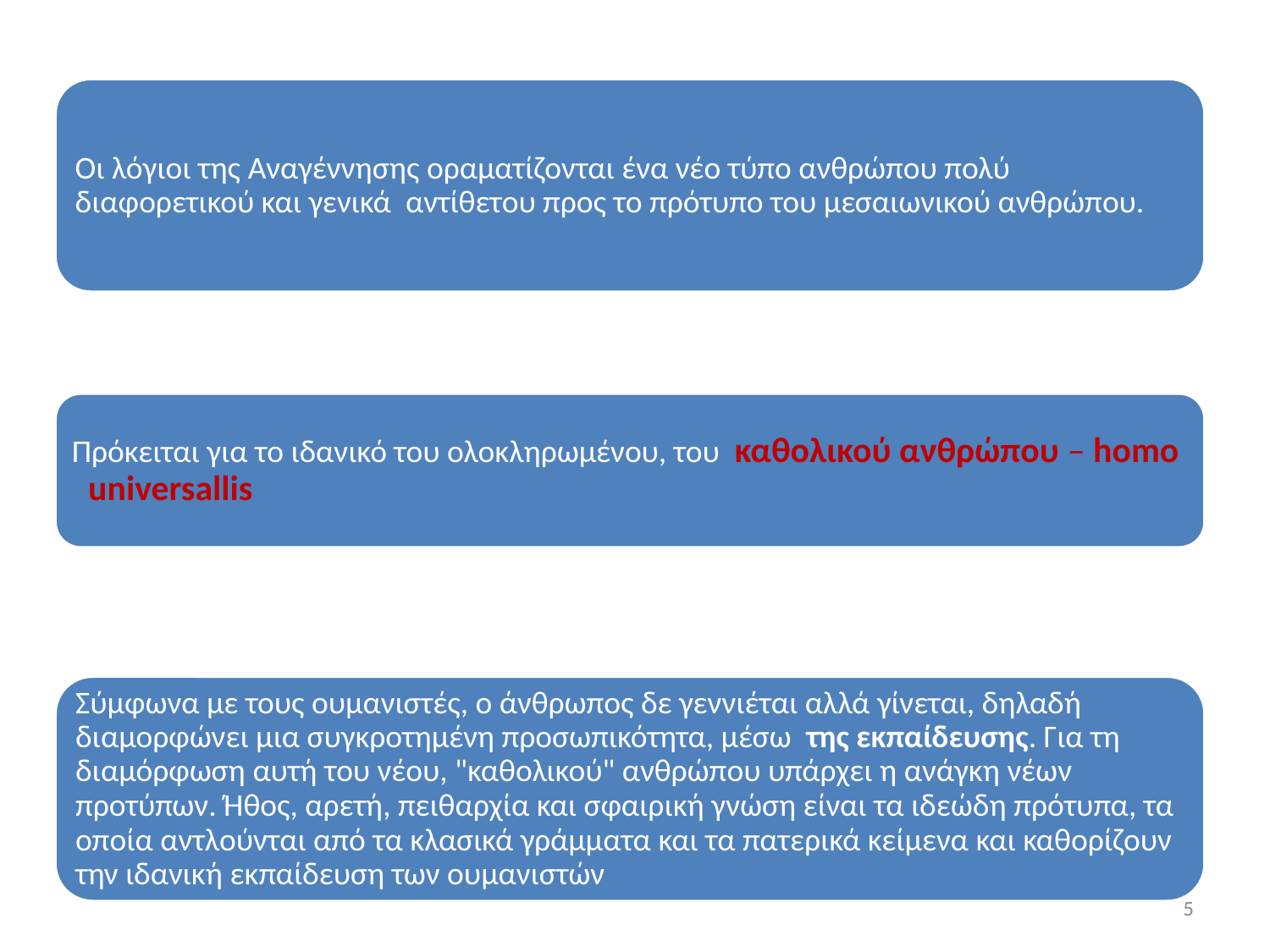

Οι λόγιοι της Αναγέννησης οραματίζονται ένα νέο τύπο ανθρώπου πολύ διαφορετικού και γενικά  αντίθετου προς το πρότυπο του μεσαιωνικού ανθρώπου.
Πρόκειται για το ιδανικό του ολοκληρωμένου, του  καθολικού ανθρώπου – homo    universallis
Σύμφωνα με τους ουμανιστές, ο άνθρωπος δε γεννιέται αλλά γίνεται, δηλαδή διαμορφώνει μια συγκροτημένη προσωπικότητα, μέσω  της εκπαίδευσης. Για τη διαμόρφωση αυτή του νέου, "καθολικού" ανθρώπου υπάρχει η ανάγκη νέων προτύπων. Ήθος, αρετή, πειθαρχία και σφαιρική γνώση είναι τα ιδεώδη πρότυπα, τα οποία αντλούνται από τα κλασικά γράμματα και τα πατερικά κείμενα και καθορίζουν την ιδανική εκπαίδευση των ουμανιστών
5